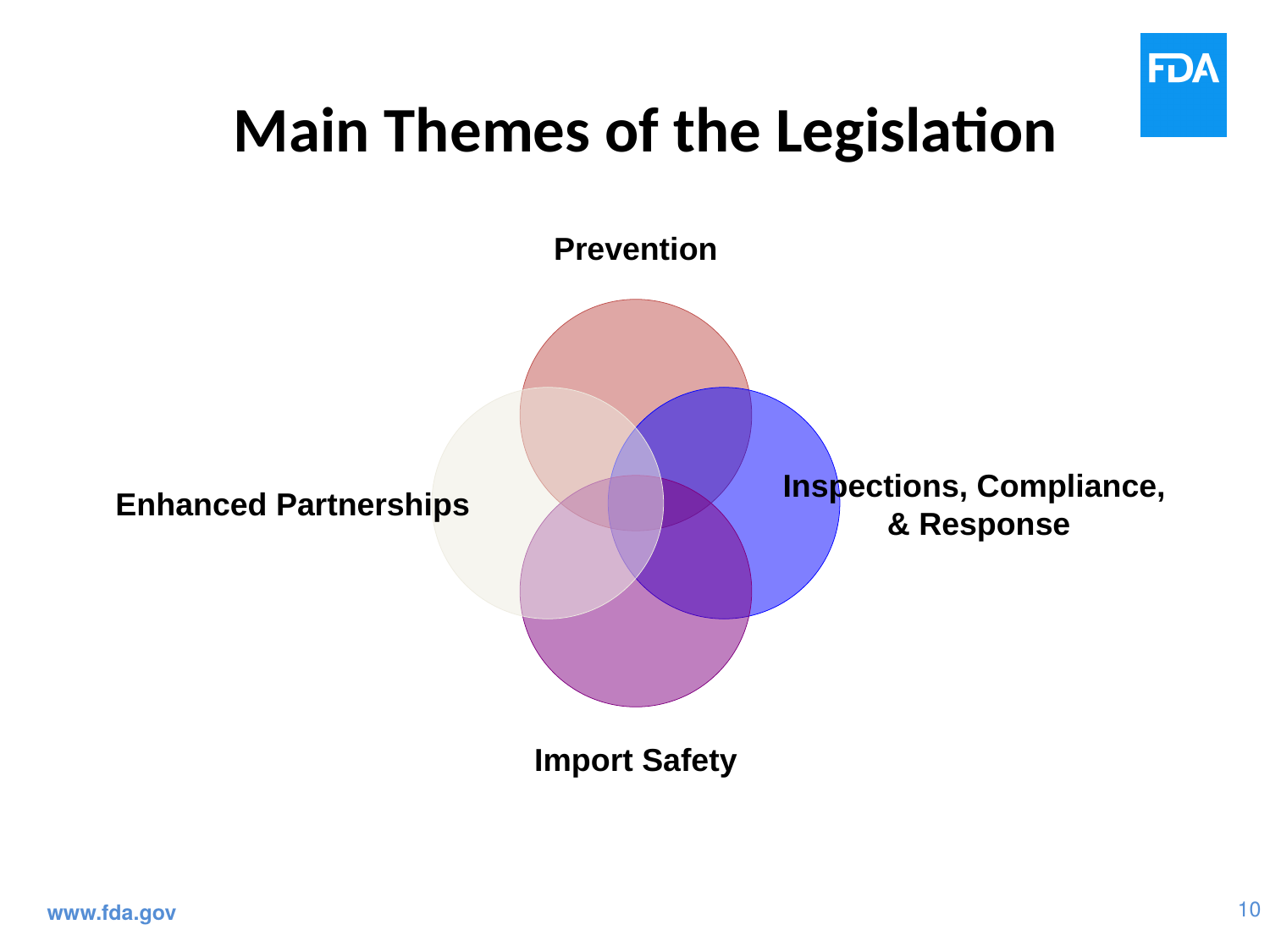

# Main Themes of the Legislation

Prevention

Enhanced Partnerships
Inspections, Compliance,
& Response

Import Safety

www.fda.gov